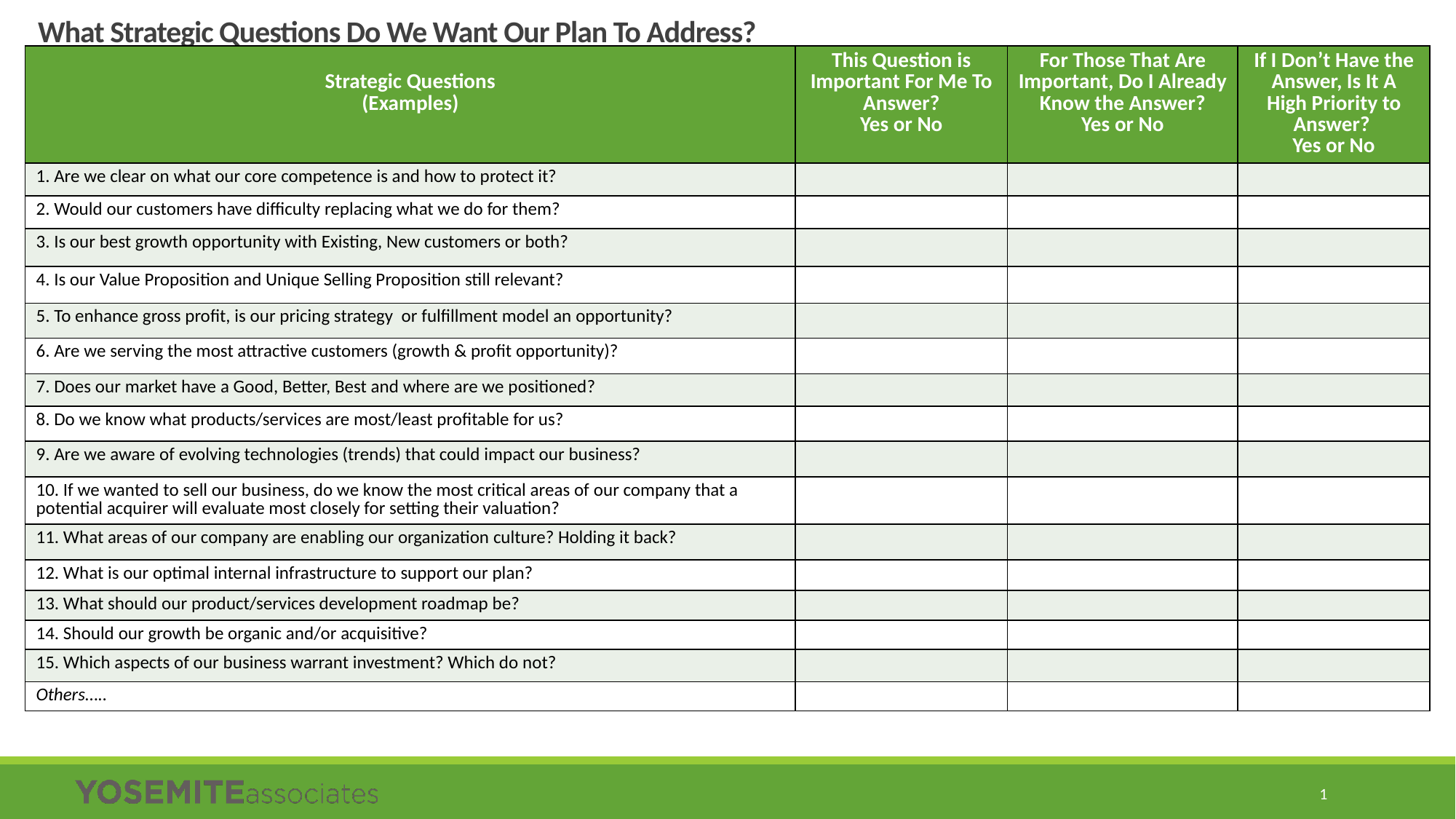

# What Strategic Questions Do We Want Our Plan To Address?
| Strategic Questions (Examples) | This Question is Important For Me To Answer? Yes or No | For Those That Are Important, Do I Already Know the Answer? Yes or No | If I Don’t Have the Answer, Is It A High Priority to Answer? Yes or No |
| --- | --- | --- | --- |
| 1. Are we clear on what our core competence is and how to protect it? |  |  |  |
| 2. Would our customers have difficulty replacing what we do for them? |  |  |  |
| 3. Is our best growth opportunity with Existing, New customers or both? |  |  |  |
| 4. Is our Value Proposition and Unique Selling Proposition still relevant? |  |  |  |
| 5. To enhance gross profit, is our pricing strategy or fulfillment model an opportunity? |  |  |  |
| 6. Are we serving the most attractive customers (growth & profit opportunity)? |  |  |  |
| 7. Does our market have a Good, Better, Best and where are we positioned? |  |  |  |
| 8. Do we know what products/services are most/least profitable for us? |  |  |  |
| 9. Are we aware of evolving technologies (trends) that could impact our business? |  |  |  |
| 10. If we wanted to sell our business, do we know the most critical areas of our company that a potential acquirer will evaluate most closely for setting their valuation? |  |  |  |
| 11. What areas of our company are enabling our organization culture? Holding it back? |  |  |  |
| 12. What is our optimal internal infrastructure to support our plan? |  |  |  |
| 13. What should our product/services development roadmap be? |  |  |  |
| 14. Should our growth be organic and/or acquisitive? |  |  |  |
| 15. Which aspects of our business warrant investment? Which do not? |  |  |  |
| Others….. |  |  |  |
1